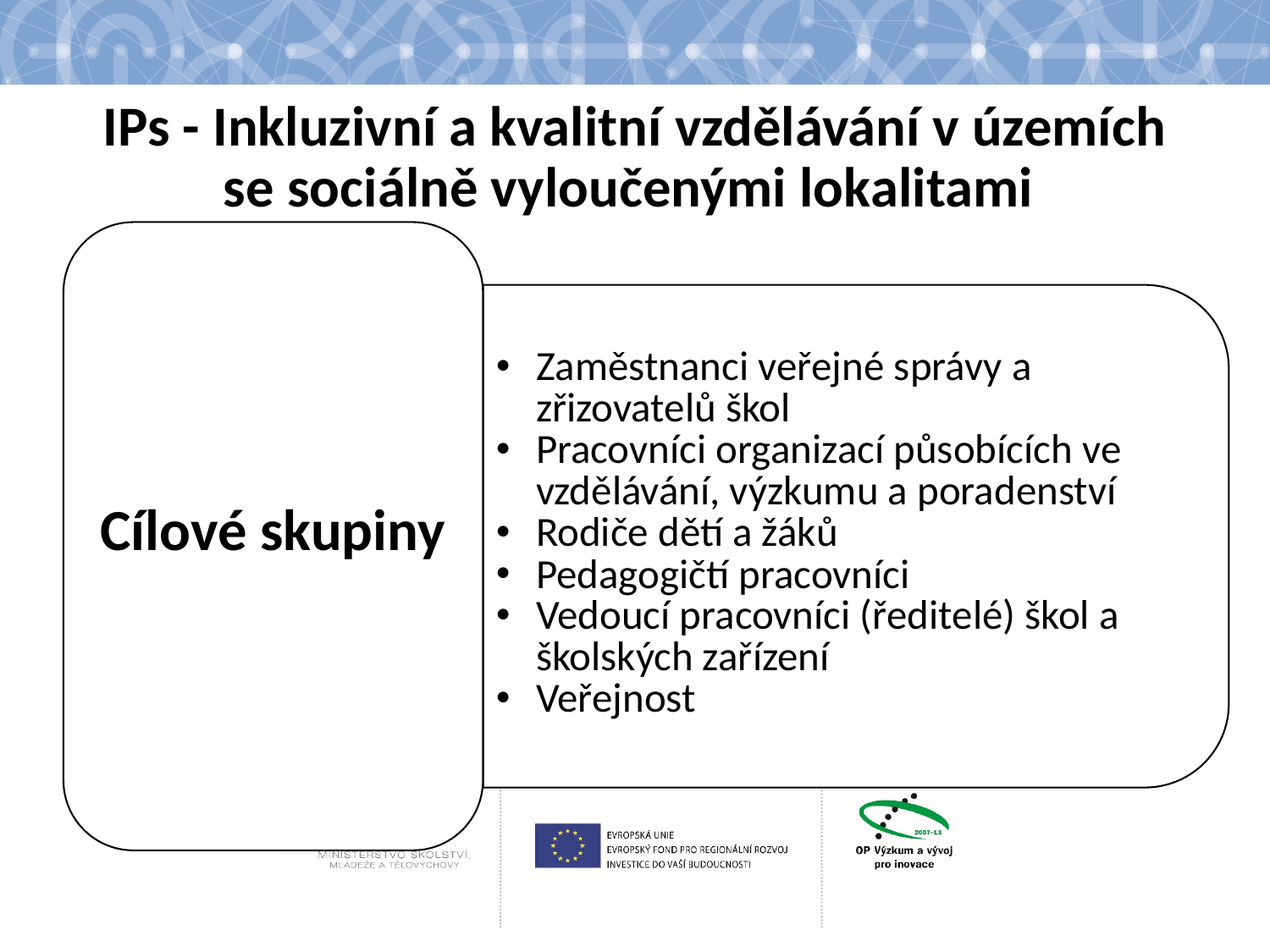

# IPs - Inkluzivní a kvalitní vzdělávání v územích se sociálně vyloučenými lokalitami
Cílové skupiny
Zaměstnanci veřejné správy a zřizovatelů škol
Rodiče dětí a žáků
Pedagogičtí pracovníci
Vedoucí pracovníci (ředitelé) škol a školských zařízení
Veřejnost
Pracovníci organizací působících ve vzdělávání, výzkumu a poradenství